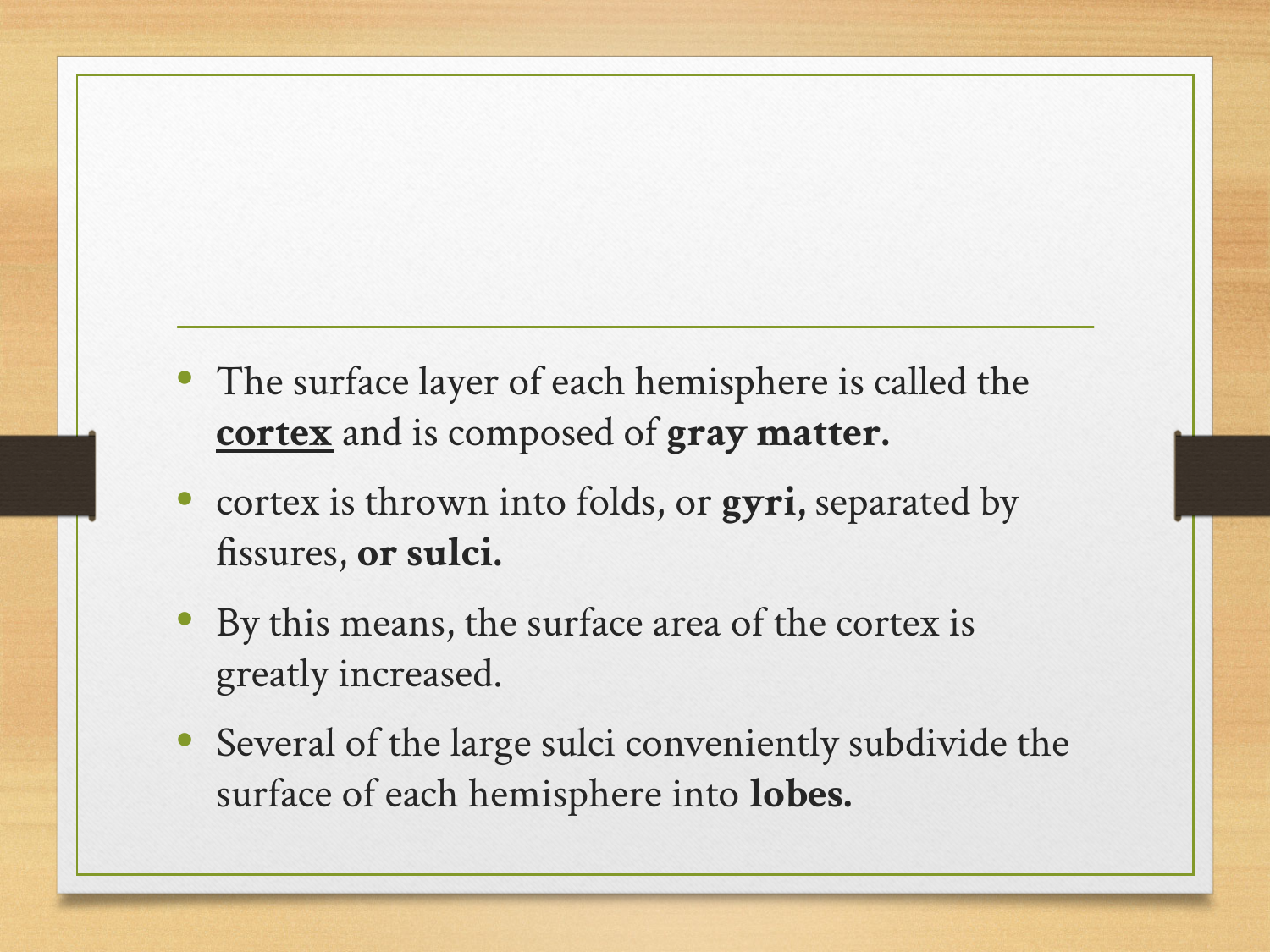

#
The surface layer of each hemisphere is called the cortex and is composed of gray matter.
cortex is thrown into folds, or gyri, separated by fissures, or sulci.
By this means, the surface area of the cortex is greatly increased.
Several of the large sulci conveniently subdivide the surface of each hemisphere into lobes.